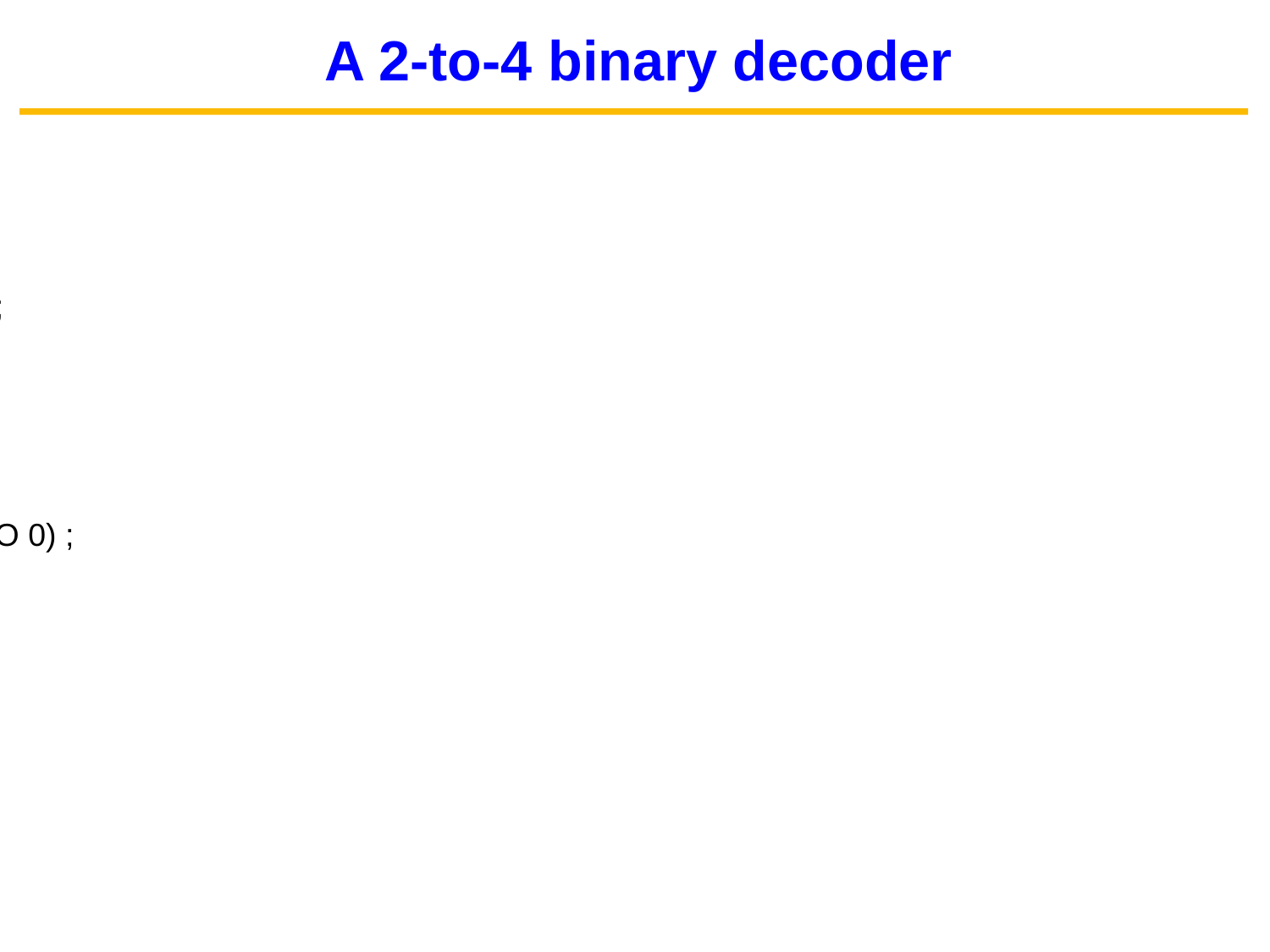

A 2-to-4 binary decoder
LIBRARY ieee ;
USE ieee.std_logic_1164.all ;

ENTITY dec2to4 IS
PORT ( w : IN STD_LOGIC_VECTOR(1 DOWNTO 0) ;
En : IN STD_LOGIC ;
y : OUT STD_LOGIC_VECTOR(3 DOWNTO 0) ) ;
END dec2to4 ;

ARCHITECTURE Dataflow OF dec2to4 IS
	SIGNAL Enw : STD_LOGIC_VECTOR(2 DOWNTO 0) ;
BEGIN
Enw <= En & w ;
WITH Enw SELECT
y <= "0001" WHEN "100",
"0010" WHEN "101",
"0100" WHEN "110",
􀀁1000" WHEN "111",
"0000" WHEN OTHERS ;
END Dataflow ;